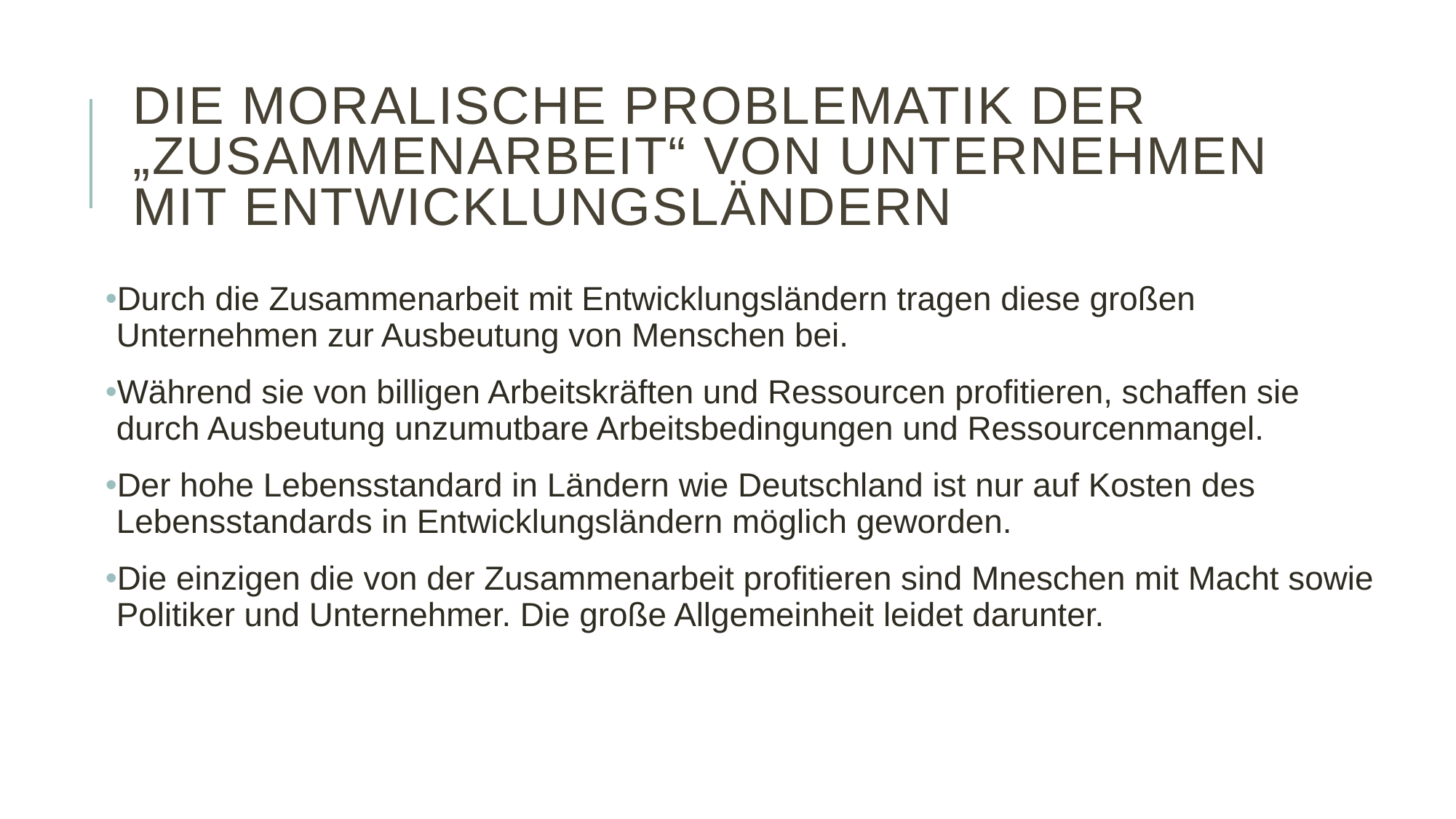

# Die moralische Problematik der „Zusammenarbeit“ von Unternehmen mit Entwicklungsländern
Durch die Zusammenarbeit mit Entwicklungsländern tragen diese großen Unternehmen zur Ausbeutung von Menschen bei.
Während sie von billigen Arbeitskräften und Ressourcen profitieren, schaffen sie durch Ausbeutung unzumutbare Arbeitsbedingungen und Ressourcenmangel.
Der hohe Lebensstandard in Ländern wie Deutschland ist nur auf Kosten des Lebensstandards in Entwicklungsländern möglich geworden.
Die einzigen die von der Zusammenarbeit profitieren sind Mneschen mit Macht sowie Politiker und Unternehmer. Die große Allgemeinheit leidet darunter.